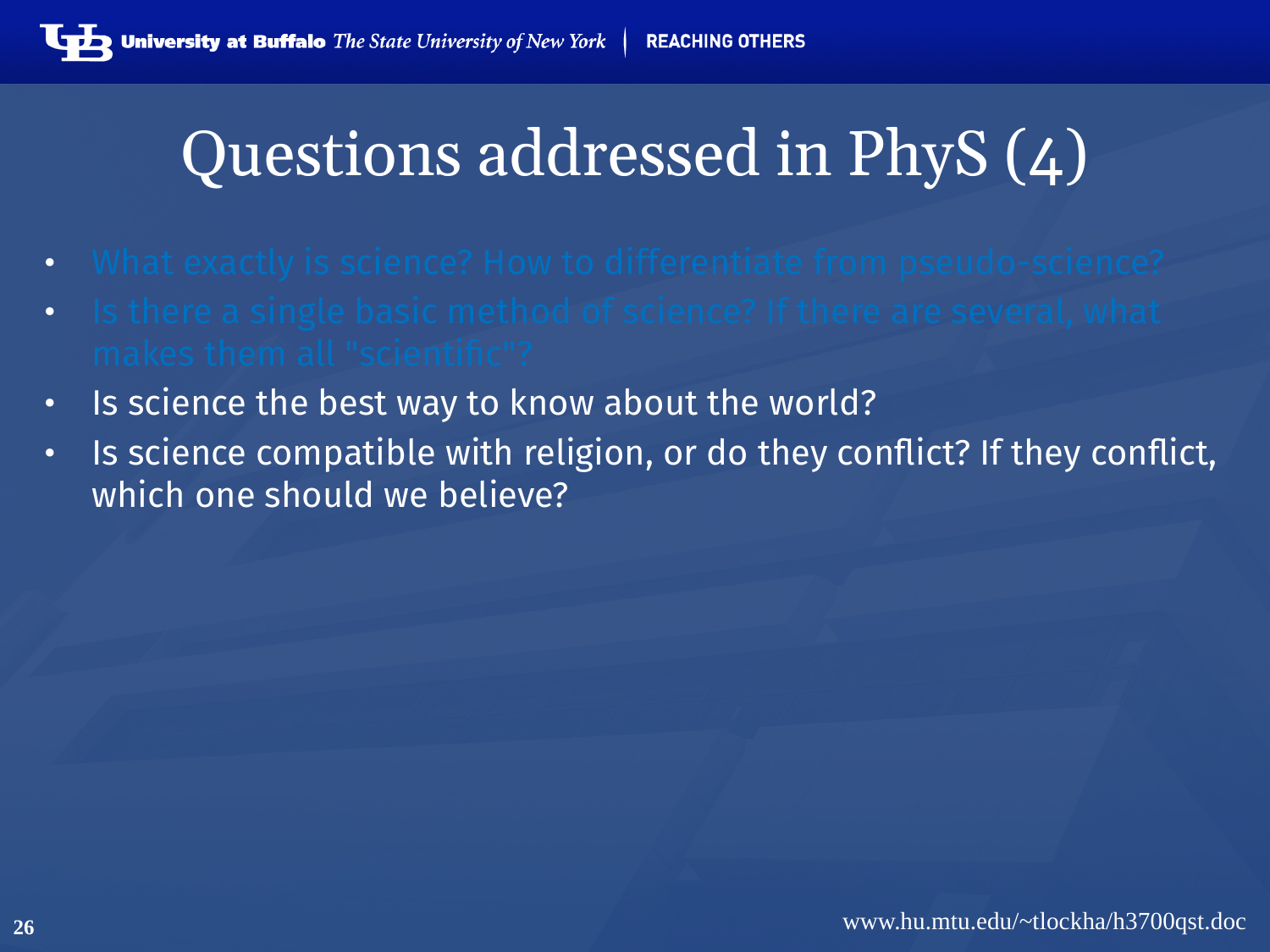

# Questions addressed in PhyS (4)
•	What exactly is science? How to differentiate from pseudo-science?
•	Is there a single basic method of science? If there are several, what makes them all "scientific"?
•	Is science the best way to know about the world?
•	Is science compatible with religion, or do they conflict? If they conflict, which one should we believe?
www.hu.mtu.edu/~tlockha/h3700qst.doc
26